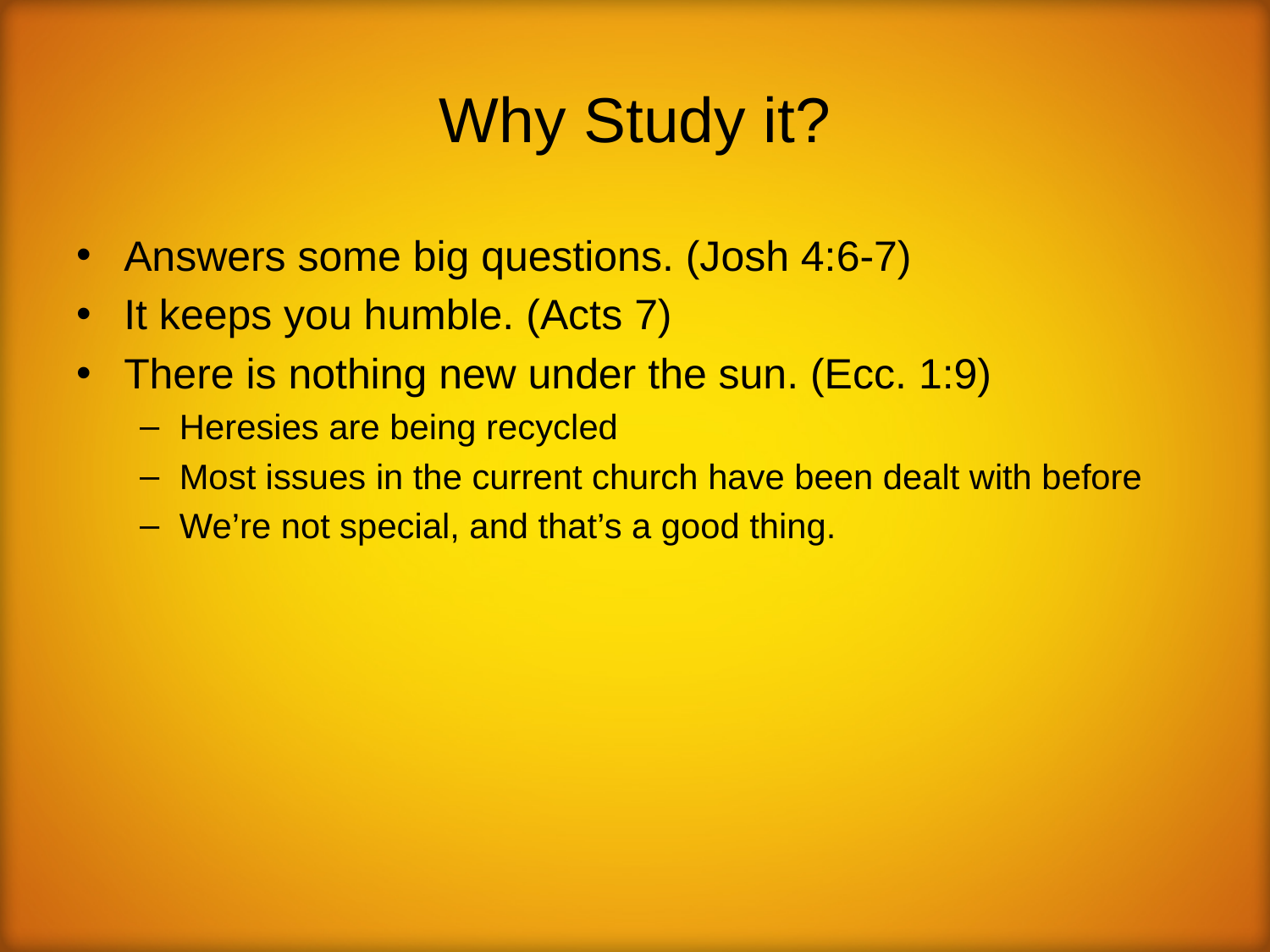

# Why Study it?
Answers some big questions. (Josh 4:6-7)
It keeps you humble. (Acts 7)
There is nothing new under the sun. (Ecc. 1:9)
Heresies are being recycled
Most issues in the current church have been dealt with before
We’re not special, and that’s a good thing.